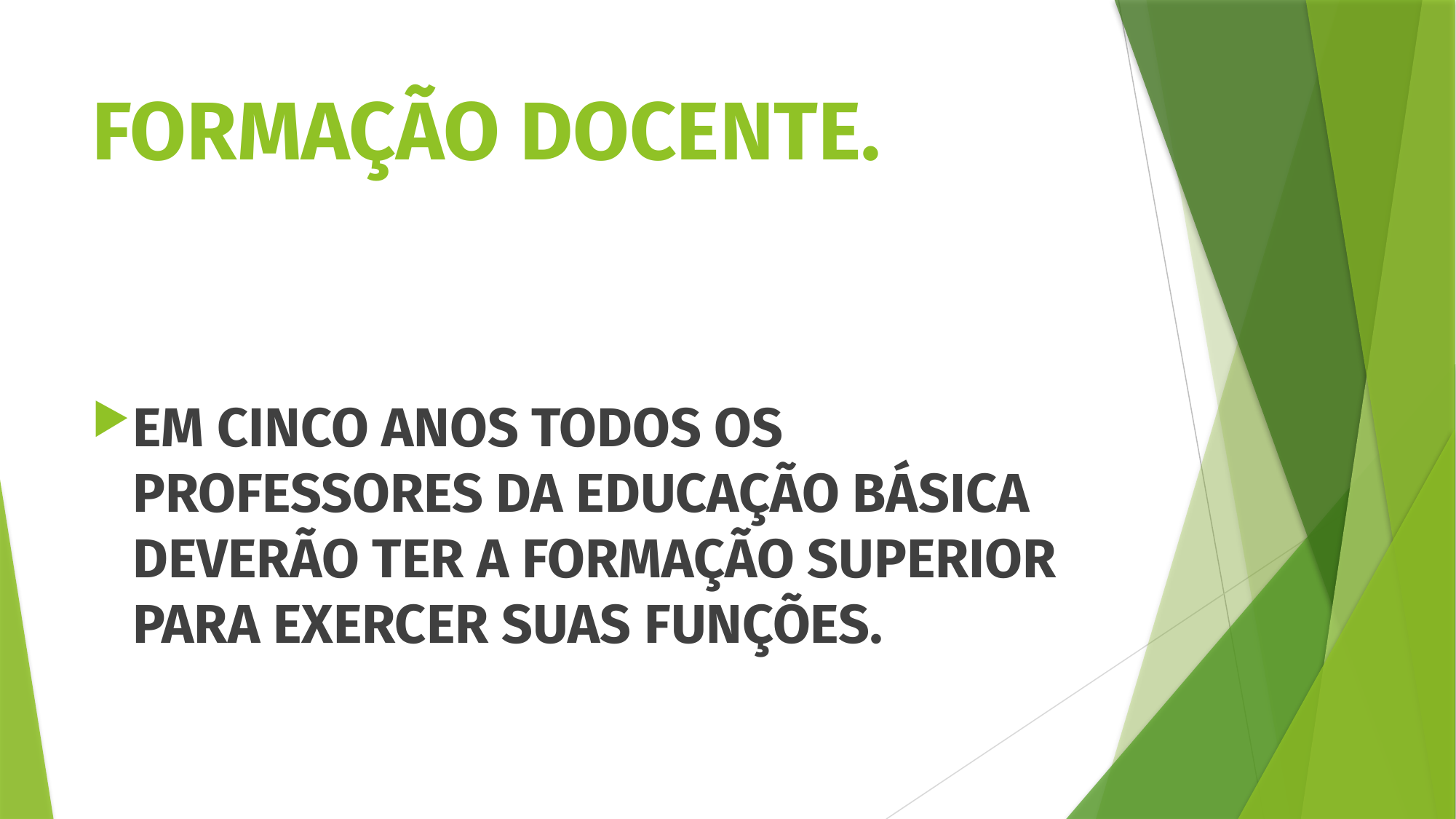

# FORMAÇÃO DOCENTE.

EM CINCO ANOS TODOS OS PROFESSORES DA EDUCAÇÃO BÁSICA DEVERÃO TER A FORMAÇÃO SUPERIOR PARA EXERCER SUAS FUNÇÕES.